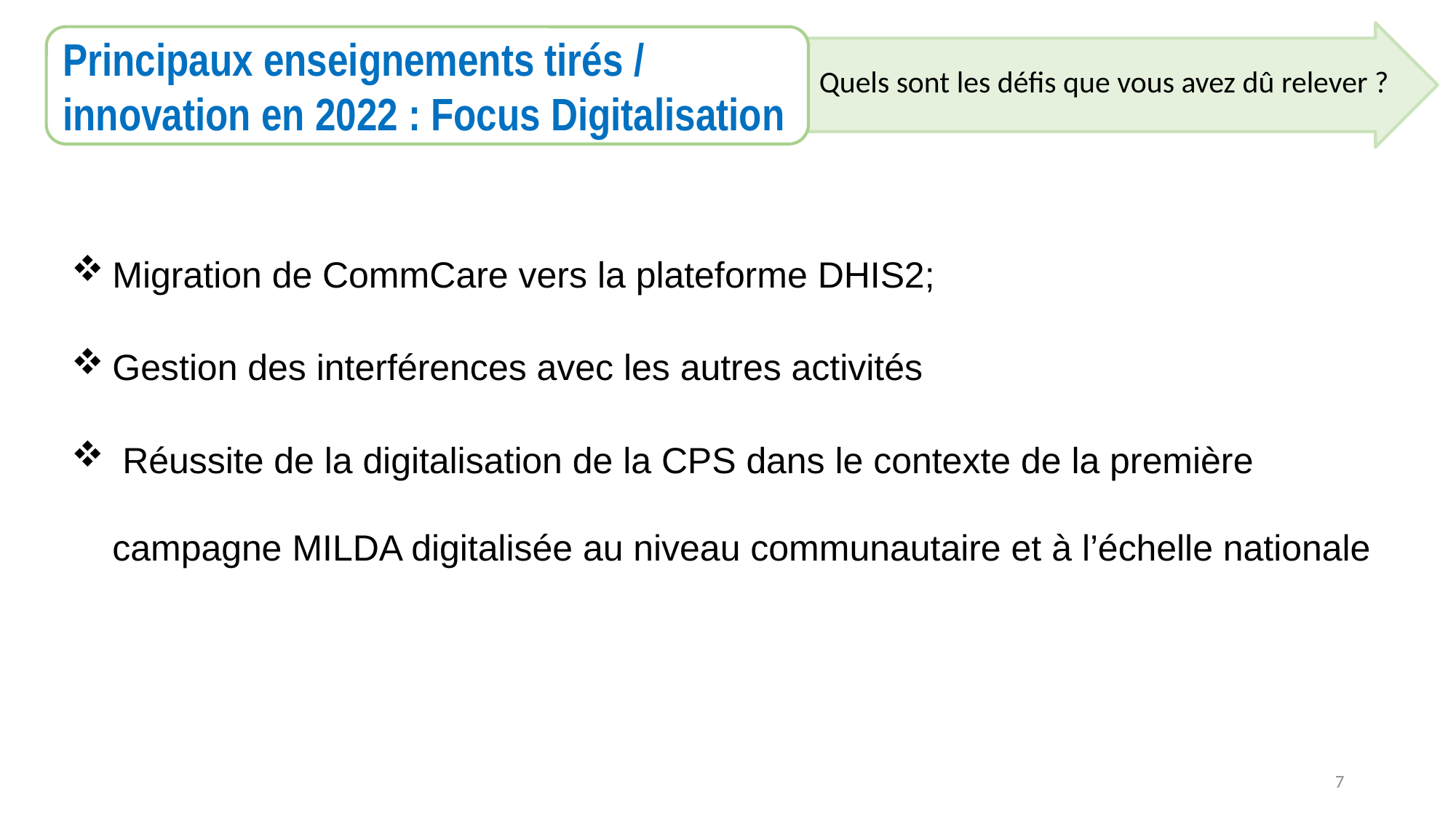

Principaux enseignements tirés / innovation en 2022 : Focus Digitalisation
Quels sont les défis que vous avez dû relever ?
Migration de CommCare vers la plateforme DHIS2;
Gestion des interférences avec les autres activités
 Réussite de la digitalisation de la CPS dans le contexte de la première campagne MILDA digitalisée au niveau communautaire et à l’échelle nationale
7